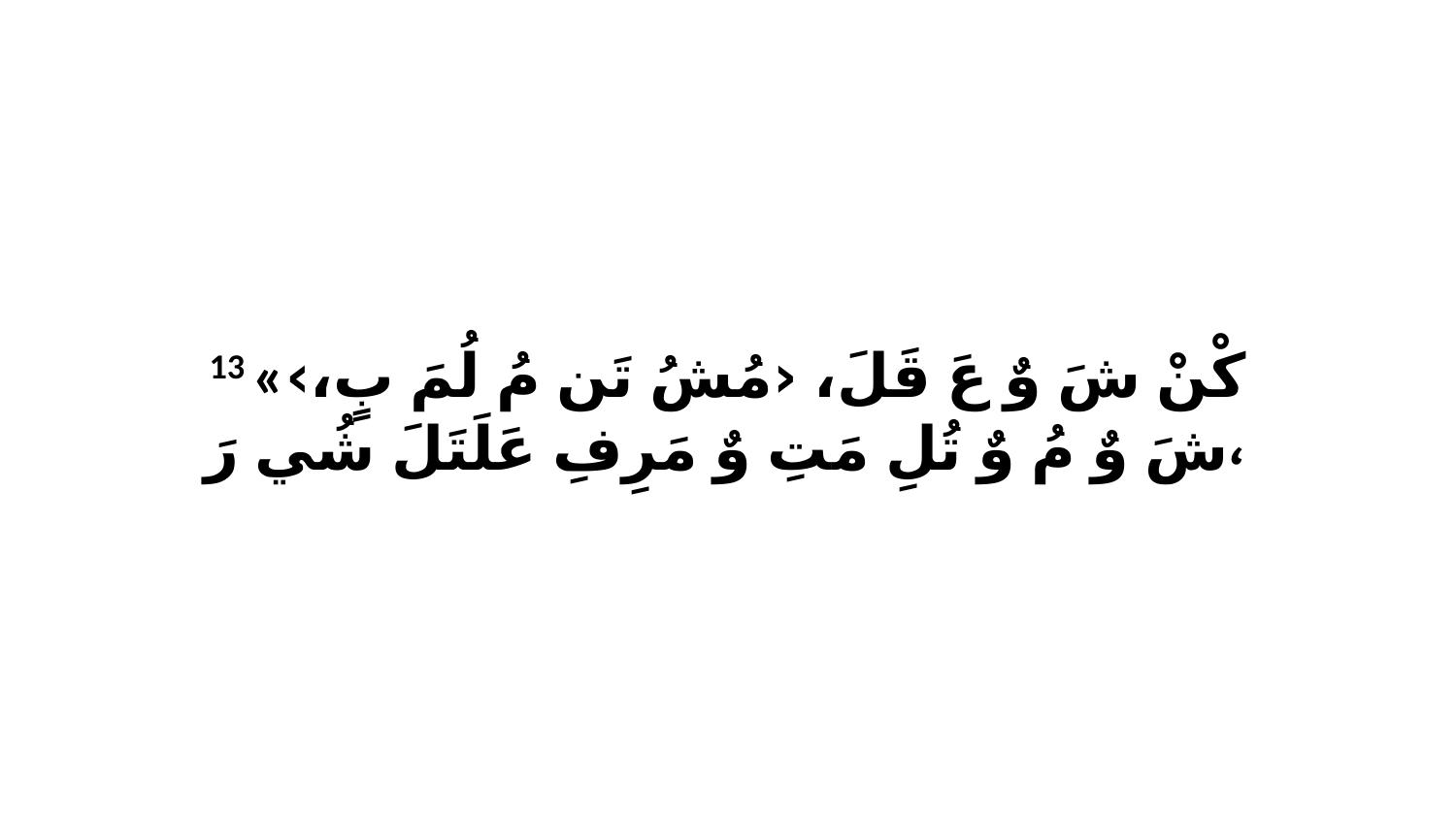

13 «كْنْ شَ وٌ عَ قَلَ، ‹مُشُ تَن مُ لُمَ بٍ،› شَ وٌ مُ وٌ تُلِ مَتِ وٌ مَرِفِ عَلَتَلَ شُي رَ،